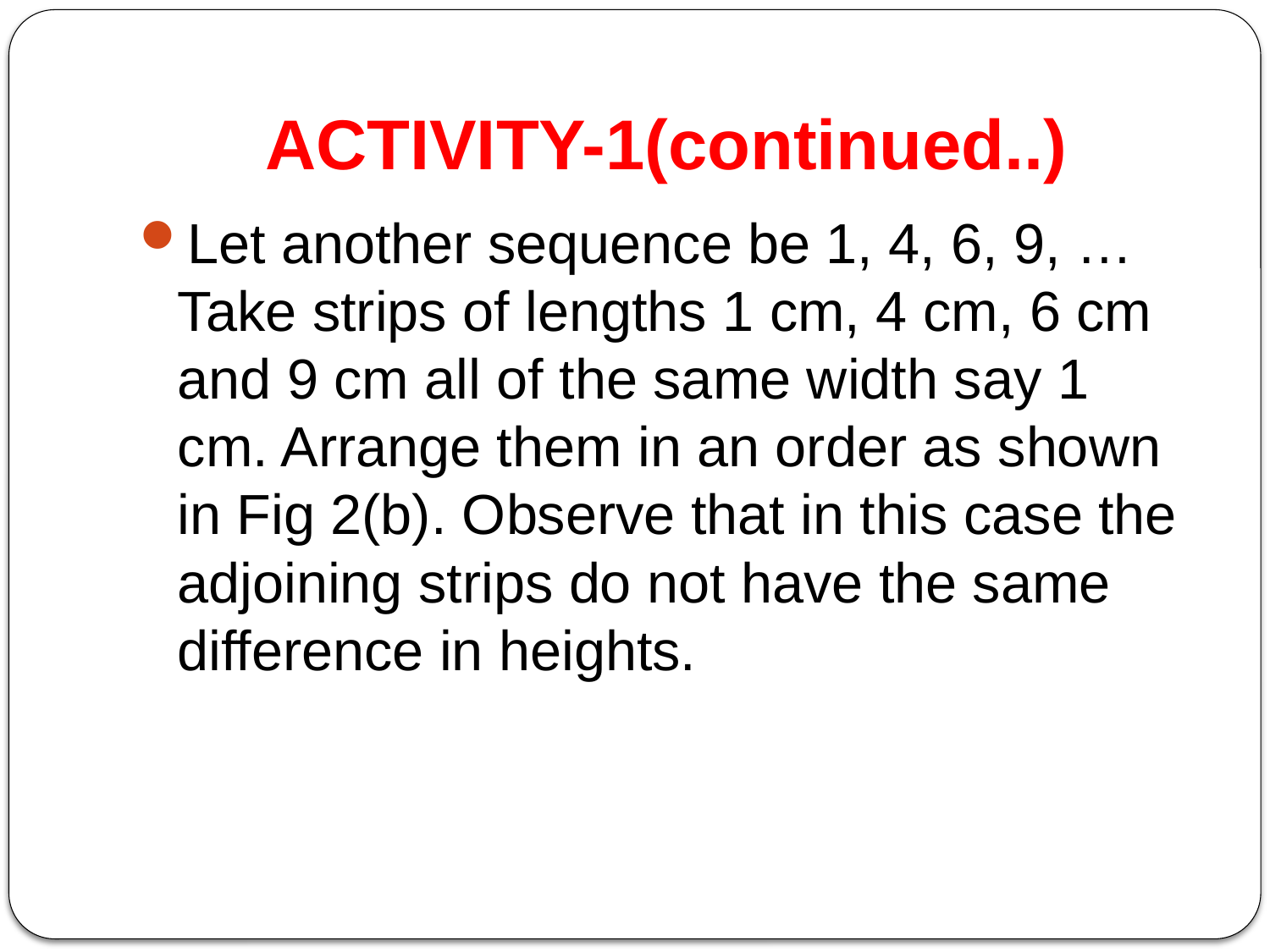

# ACTIVITY-1(continued..)
Let another sequence be 1, 4, 6, 9, … Take strips of lengths 1 cm, 4 cm, 6 cm and 9 cm all of the same width say 1 cm. Arrange them in an order as shown in Fig 2(b). Observe that in this case the adjoining strips do not have the same difference in heights.